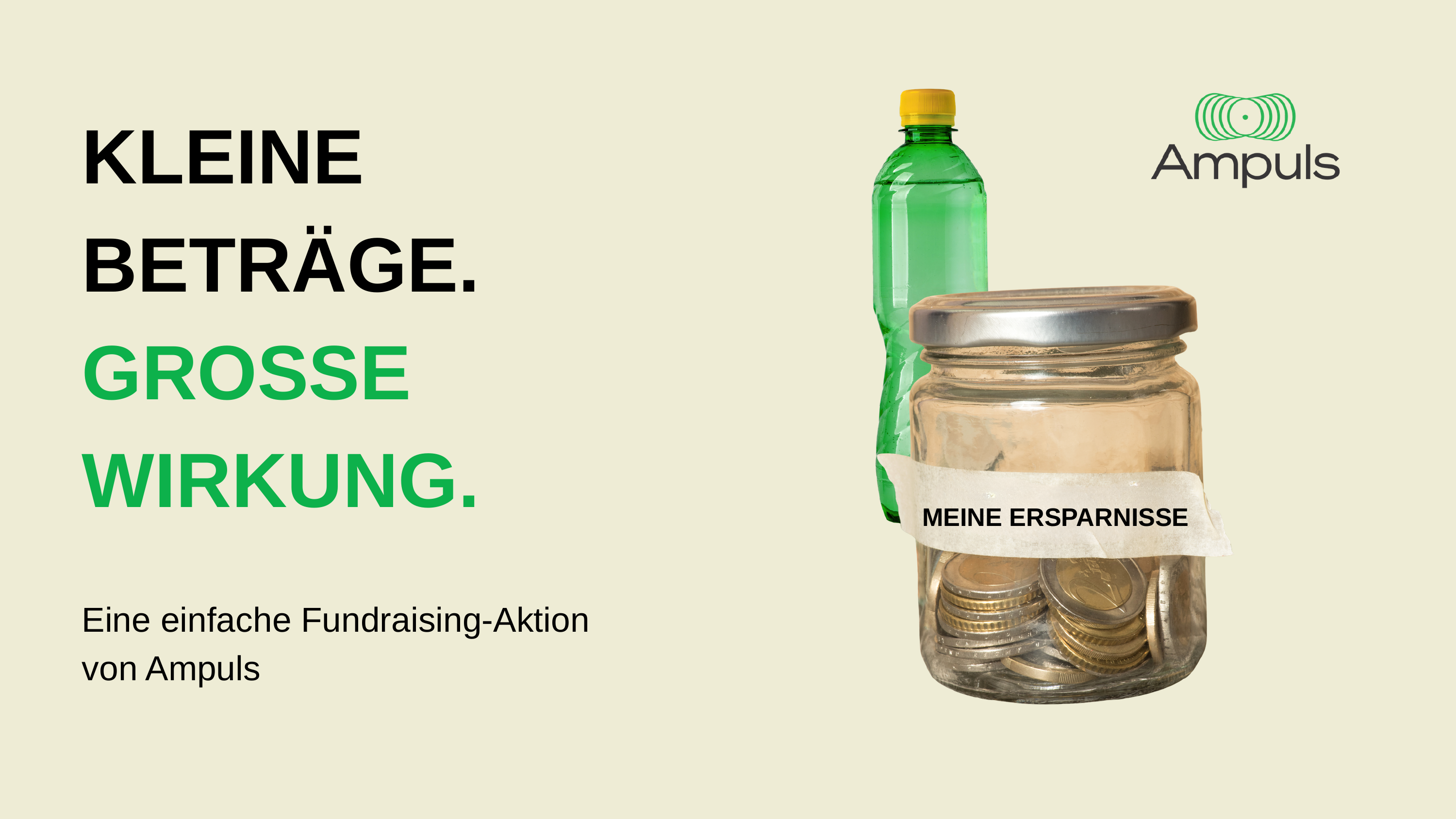

KLEINE BETRÄGE.
GROSSE WIRKUNG.

MEINE ERSPARNISSE
Eine einfache Fundraising-Aktion
von Ampuls